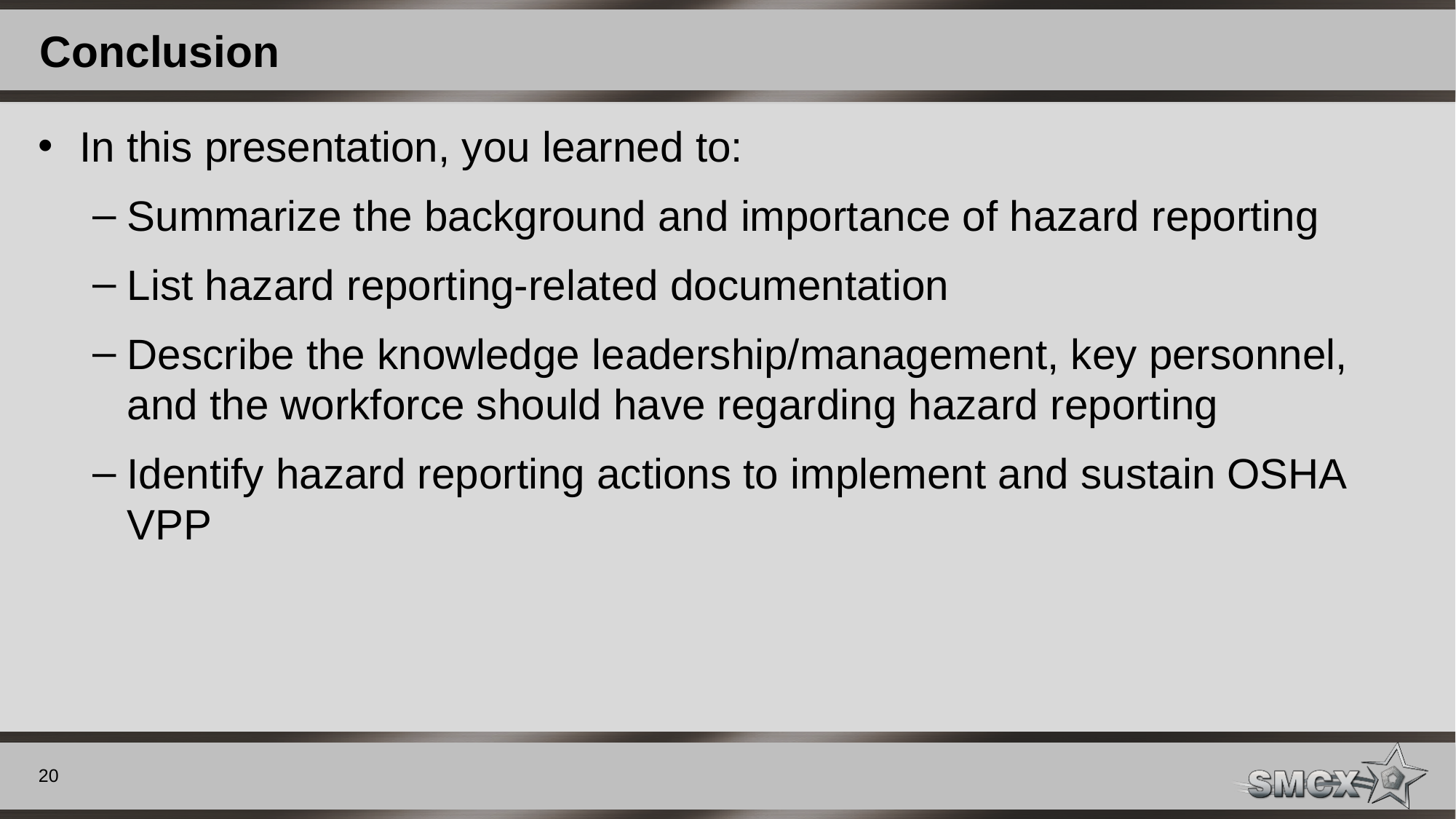

# Conclusion
In this presentation, you learned to:
Summarize the background and importance of hazard reporting
List hazard reporting-related documentation
Describe the knowledge leadership/management, key personnel, and the workforce should have regarding hazard reporting
Identify hazard reporting actions to implement and sustain OSHA VPP
20